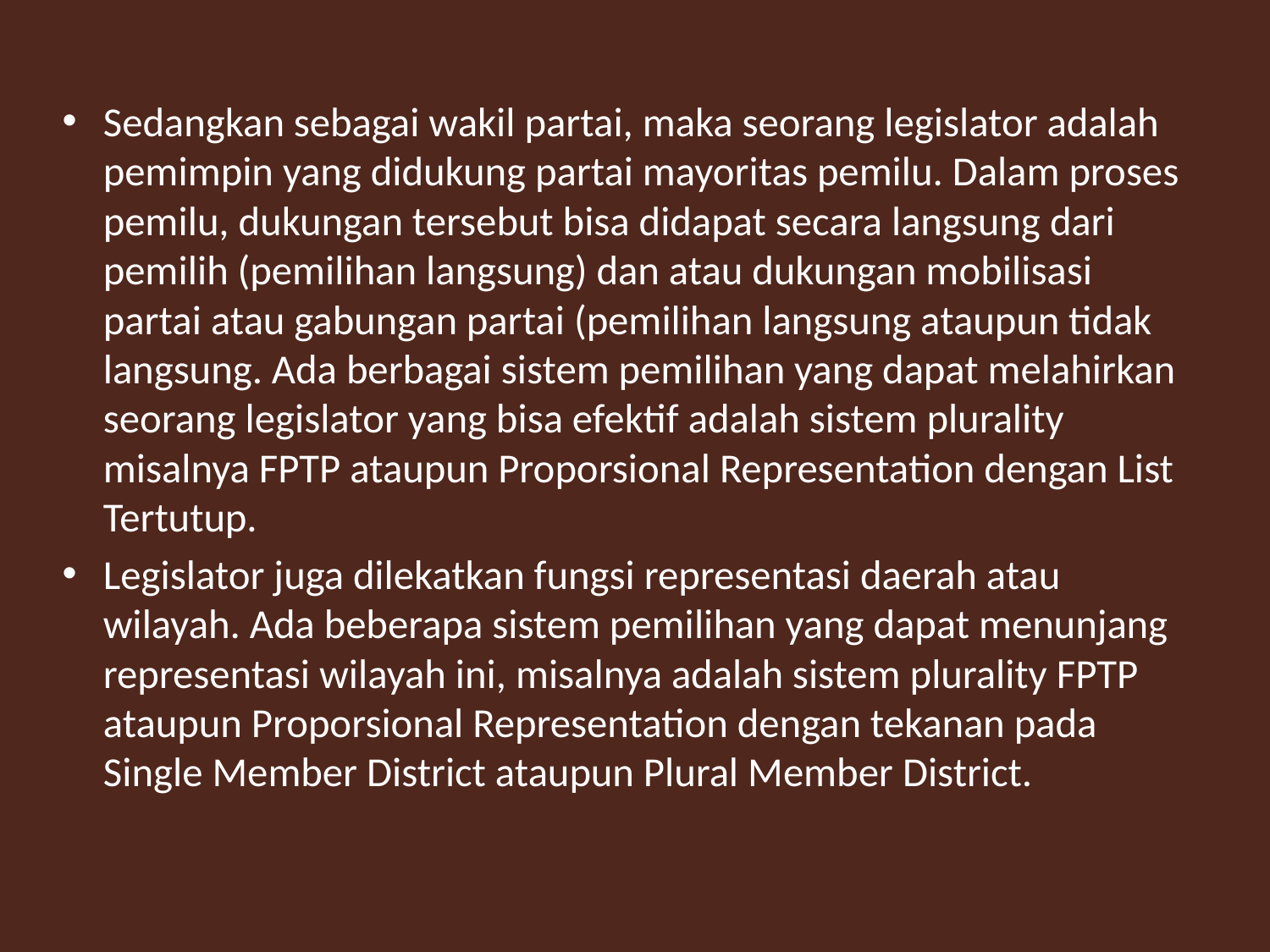

Sedangkan sebagai wakil partai, maka seorang legislator adalah pemimpin yang didukung partai mayoritas pemilu. Dalam proses pemilu, dukungan tersebut bisa didapat secara langsung dari pemilih (pemilihan langsung) dan atau dukungan mobilisasi partai atau gabungan partai (pemilihan langsung ataupun tidak langsung. Ada berbagai sistem pemilihan yang dapat melahirkan seorang legislator yang bisa efektif adalah sistem plurality misalnya FPTP ataupun Proporsional Representation dengan List Tertutup.
Legislator juga dilekatkan fungsi representasi daerah atau wilayah. Ada beberapa sistem pemilihan yang dapat menunjang representasi wilayah ini, misalnya adalah sistem plurality FPTP ataupun Proporsional Representation dengan tekanan pada Single Member District ataupun Plural Member District.